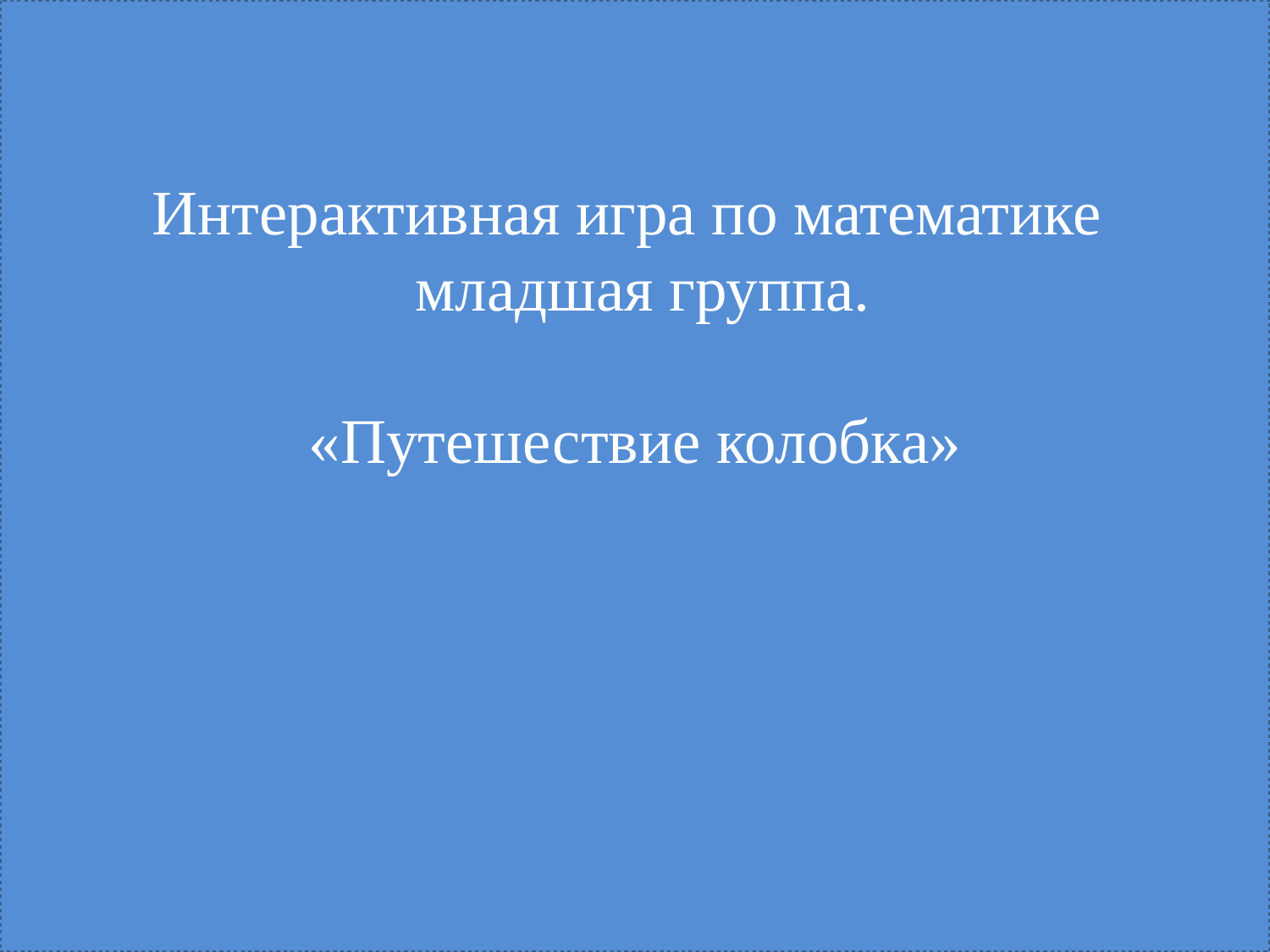

Интерактивная игра по математике
 младшая группа.

«Путешествие колобка»